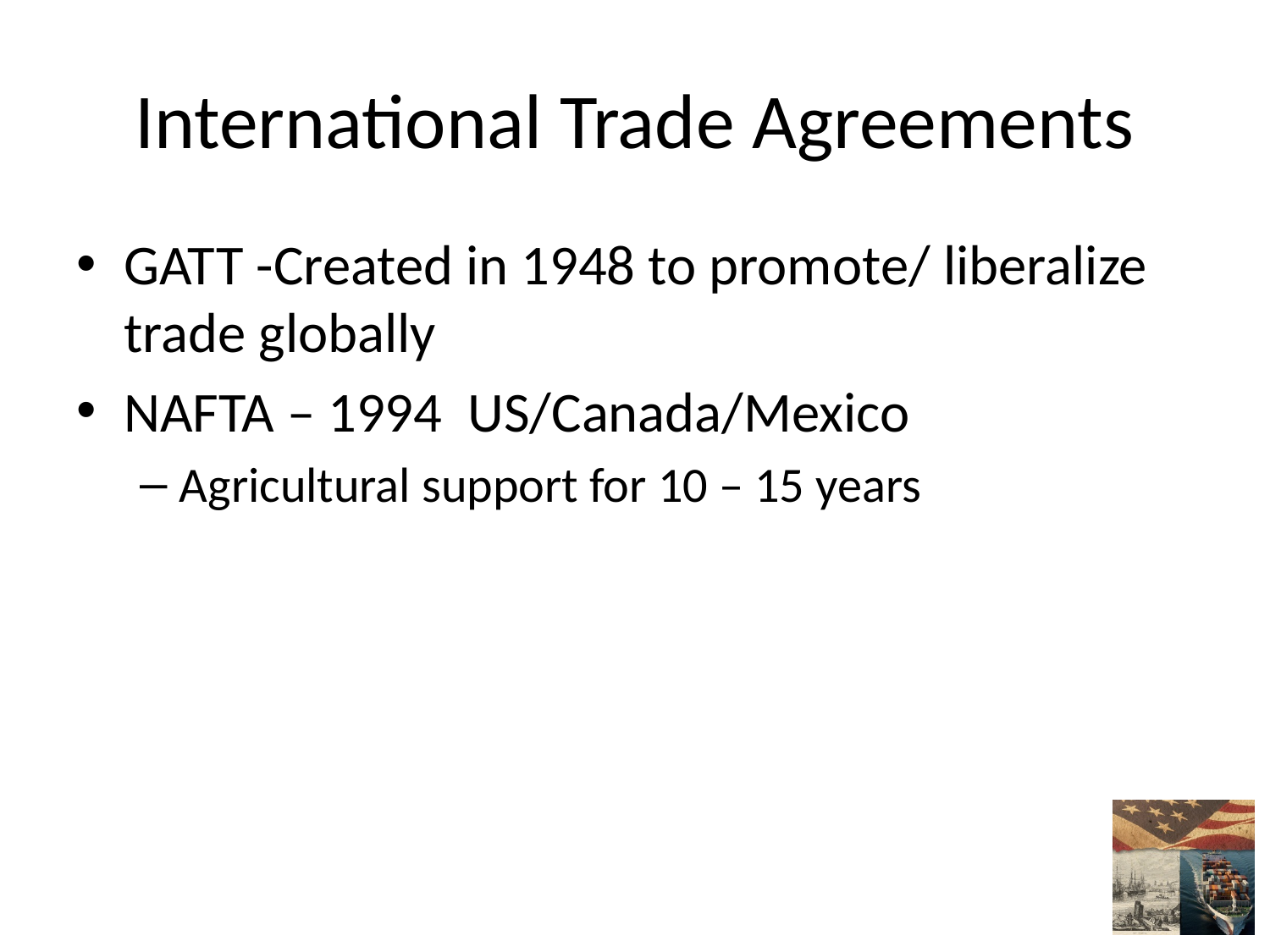

# International Trade Agreements
GATT -Created in 1948 to promote/ liberalize trade globally
NAFTA – 1994  US/Canada/Mexico
Agricultural support for 10 – 15 years